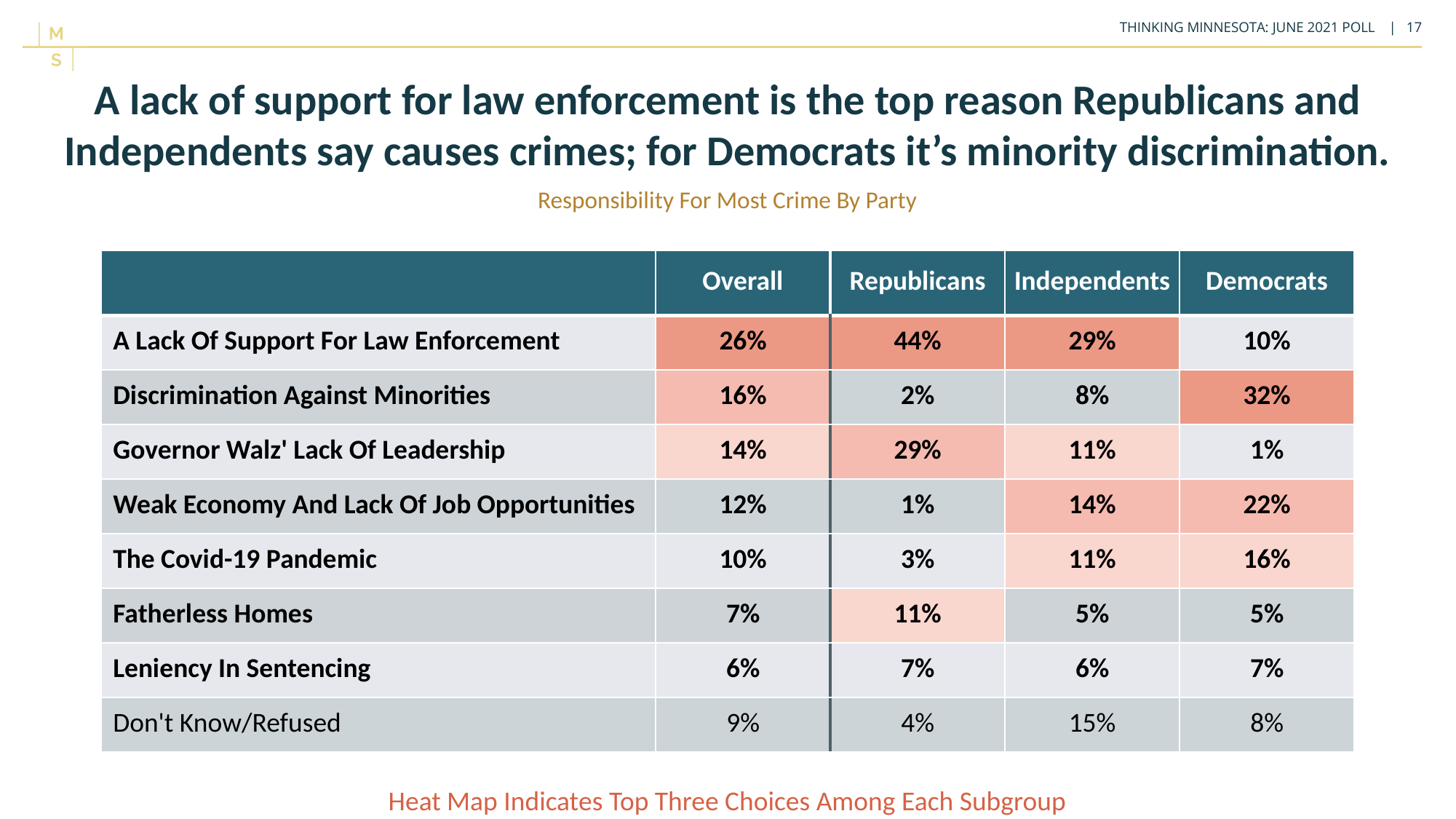

A lack of support for law enforcement is the top reason Republicans and Independents say causes crimes; for Democrats it’s minority discrimination.
Responsibility For Most Crime By Party
|  | Overall | Republicans | Independents | Democrats |
| --- | --- | --- | --- | --- |
| A Lack Of Support For Law Enforcement | 26% | 44% | 29% | 10% |
| Discrimination Against Minorities | 16% | 2% | 8% | 32% |
| Governor Walz' Lack Of Leadership | 14% | 29% | 11% | 1% |
| Weak Economy And Lack Of Job Opportunities | 12% | 1% | 14% | 22% |
| The Covid-19 Pandemic | 10% | 3% | 11% | 16% |
| Fatherless Homes | 7% | 11% | 5% | 5% |
| Leniency In Sentencing | 6% | 7% | 6% | 7% |
| Don't Know/Refused | 9% | 4% | 15% | 8% |
Heat Map Indicates Top Three Choices Among Each Subgroup